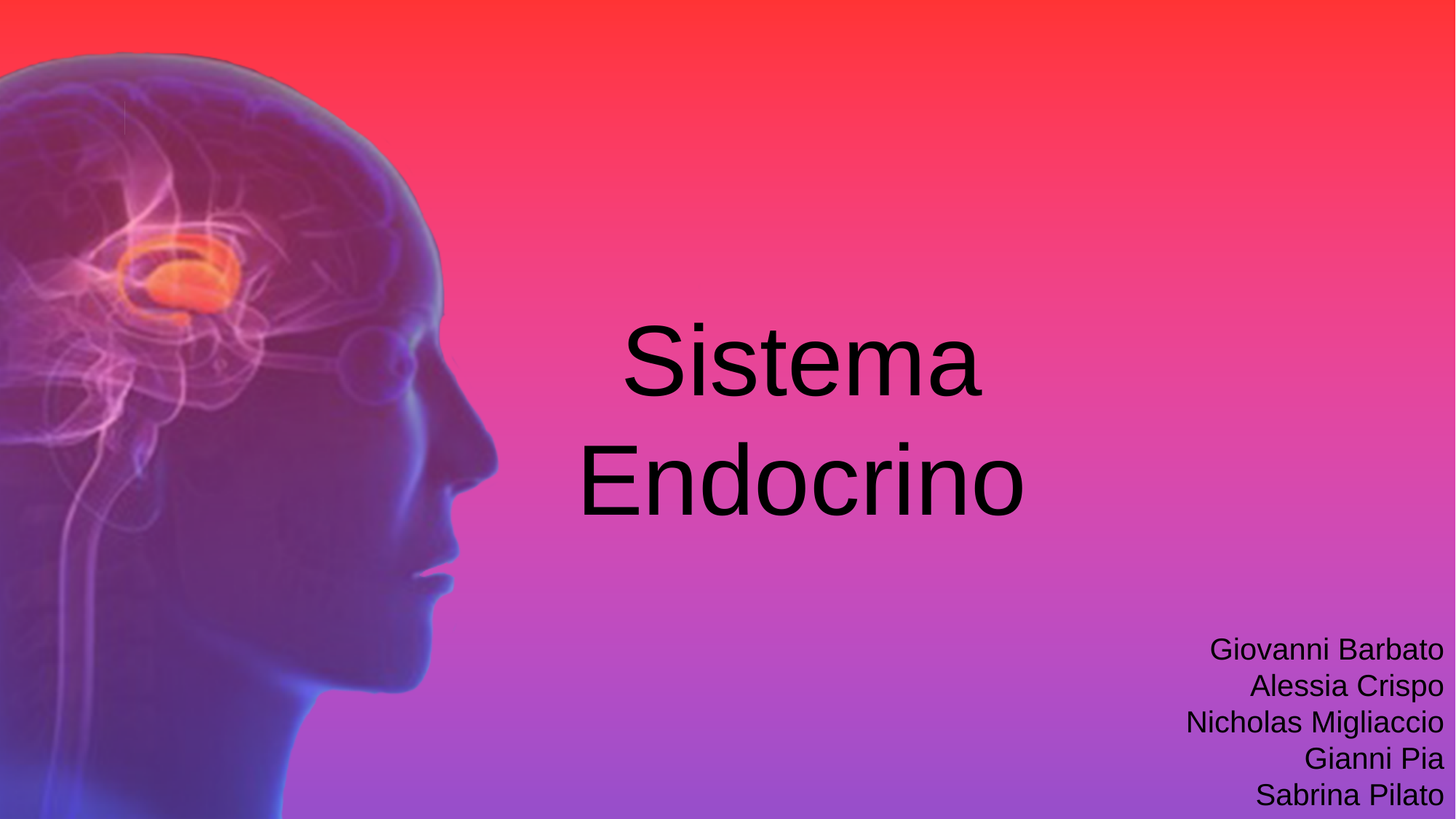

Sistema Endocrino
Giovanni Barbato
Alessia Crispo
Nicholas Migliaccio
Gianni Pia
Sabrina Pilato